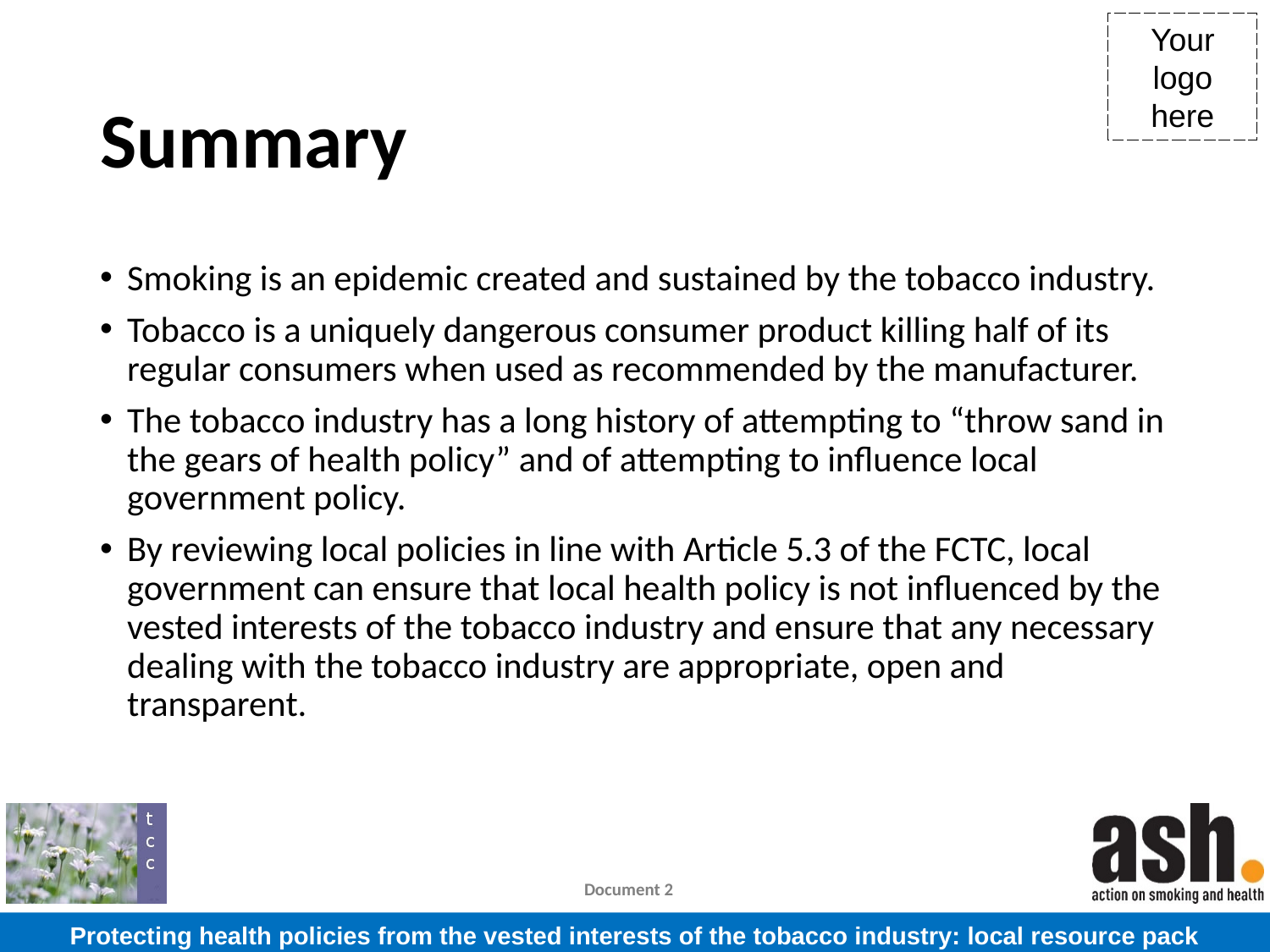

# Summary

Smoking is an epidemic created and sustained by the tobacco industry.
Tobacco is a uniquely dangerous consumer product killing half of its regular consumers when used as recommended by the manufacturer.
The tobacco industry has a long history of attempting to “throw sand in the gears of health policy” and of attempting to influence local government policy.
By reviewing local policies in line with Article 5.3 of the FCTC, local government can ensure that local health policy is not influenced by the vested interests of the tobacco industry and ensure that any necessary dealing with the tobacco industry are appropriate, open and transparent.